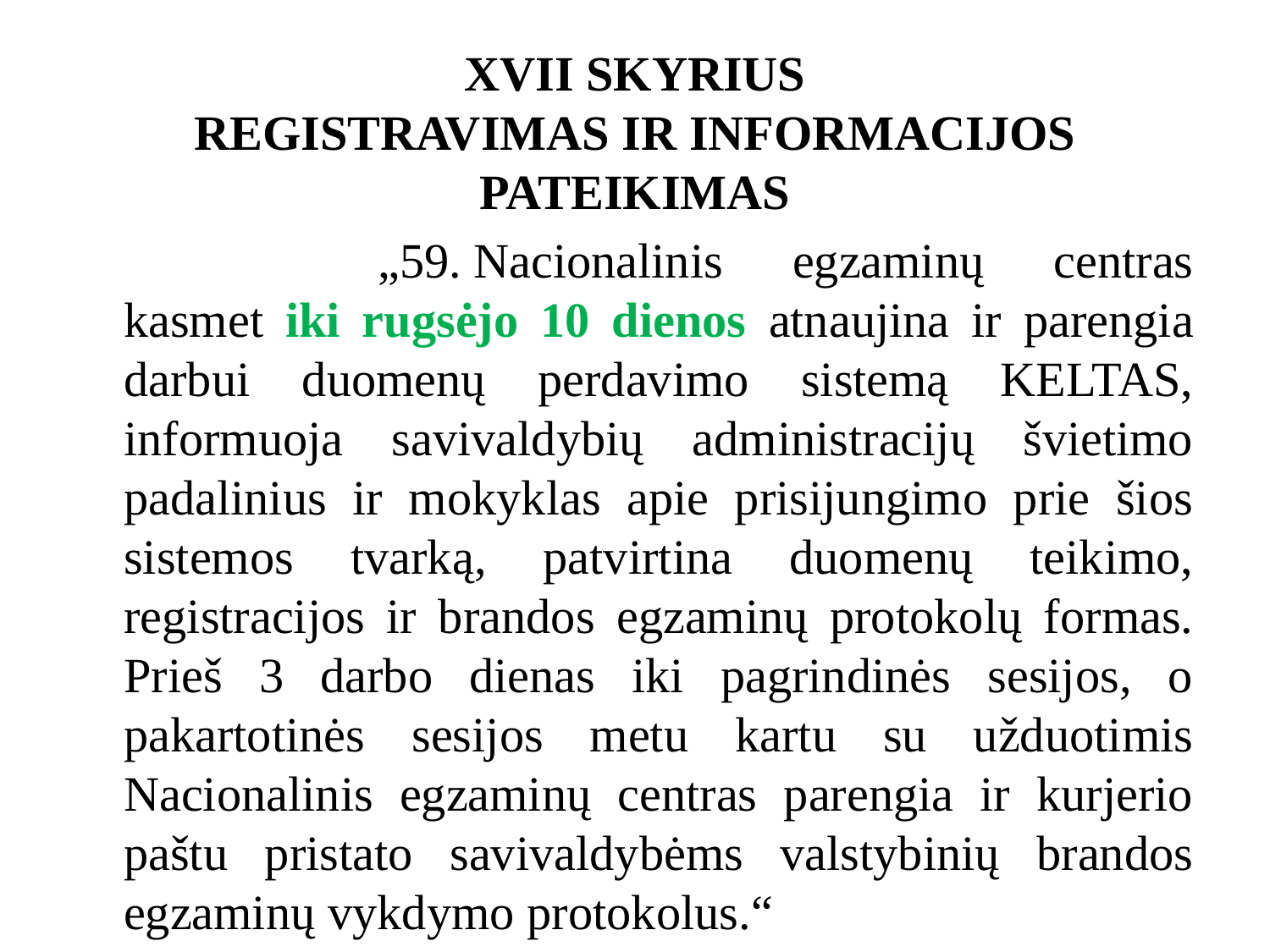

# XVII SKYRIUS REGISTRAVIMAS IR INFORMACIJOS PATEIKIMAS
		„59. Nacionalinis egzaminų centras kasmet iki rugsėjo 10 dienos atnaujina ir parengia darbui duomenų perdavimo sistemą KELTAS, informuoja savivaldybių administracijų švietimo padalinius ir mokyklas apie prisijungimo prie šios sistemos tvarką, patvirtina duomenų teikimo, registracijos ir brandos egzaminų protokolų formas. Prieš 3 darbo dienas iki pagrindinės sesijos, o pakartotinės sesijos metu kartu su užduotimis Nacionalinis egzaminų centras parengia ir kurjerio paštu pristato savivaldybėms valstybinių brandos egzaminų vykdymo protokolus.“